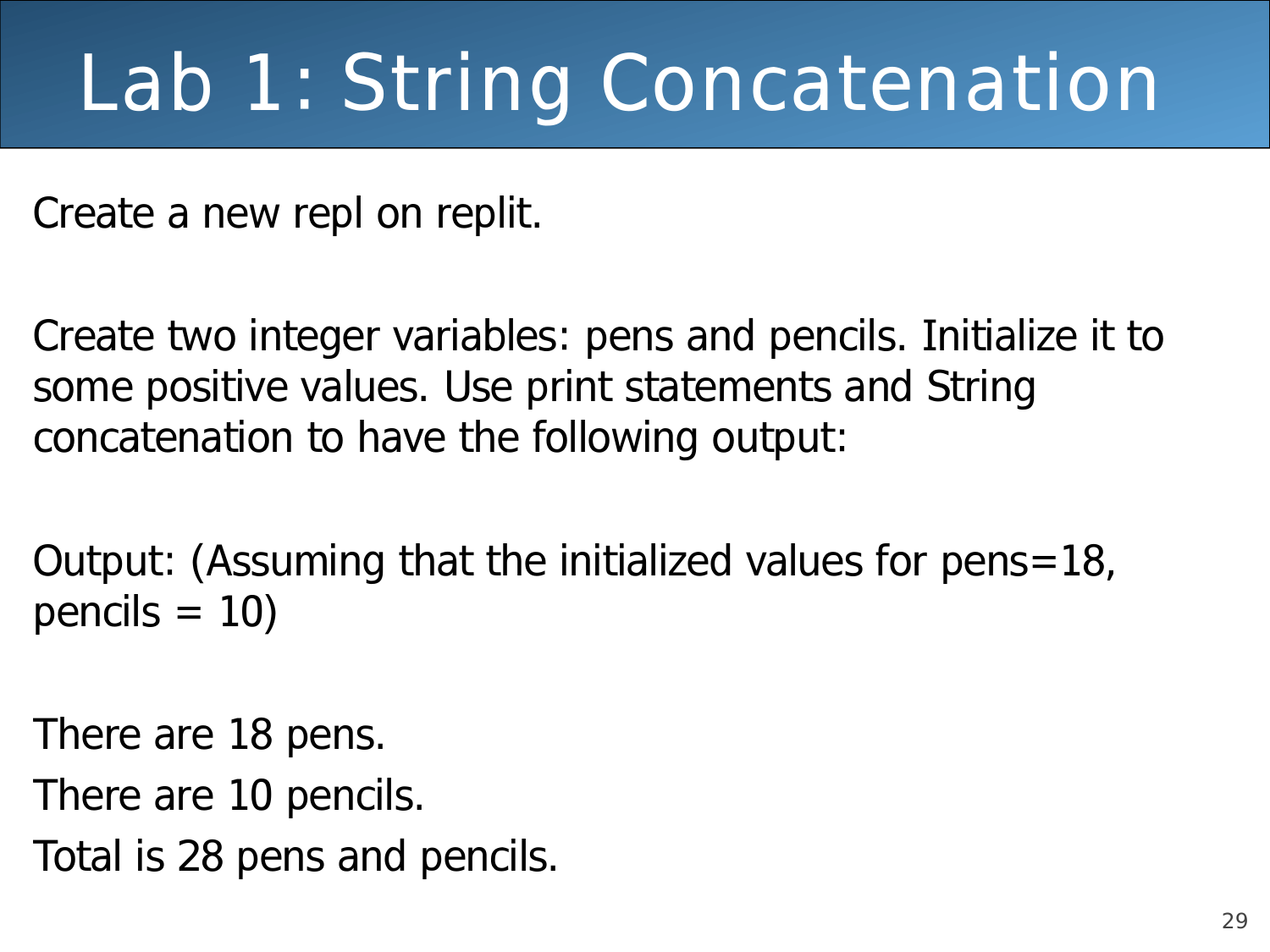

# Lab 1: String Concatenation
Create a new repl on replit.

Create two integer variables: pens and pencils. Initialize it to some positive values. Use print statements and String concatenation to have the following output:

Output: (Assuming that the initialized values for pens=18, pencils = 10)

There are 18 pens.
There are 10 pencils.
Total is 28 pens and pencils.